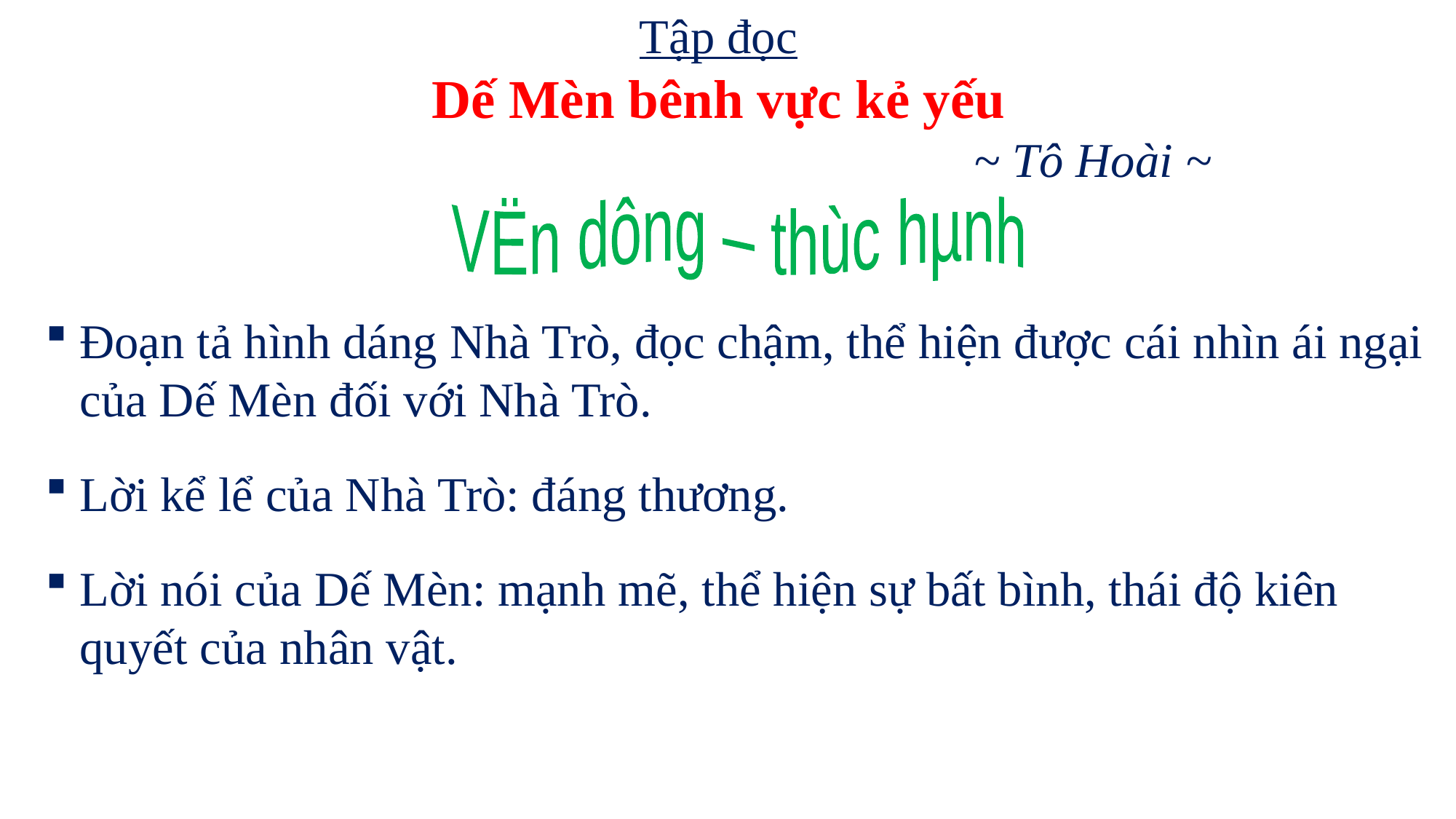

Tập đọc
Dế Mèn bênh vực kẻ yếu
~ Tô Hoài ~

VËn dông – thùc hµnh

Đoạn tả hình dáng Nhà Trò, đọc chậm, thể hiện được cái nhìn ái ngại của Dế Mèn đối với Nhà Trò.

Lời kể lể của Nhà Trò: đáng thương.

Lời nói của Dế Mèn: mạnh mẽ, thể hiện sự bất bình, thái độ kiên quyết của nhân vật.